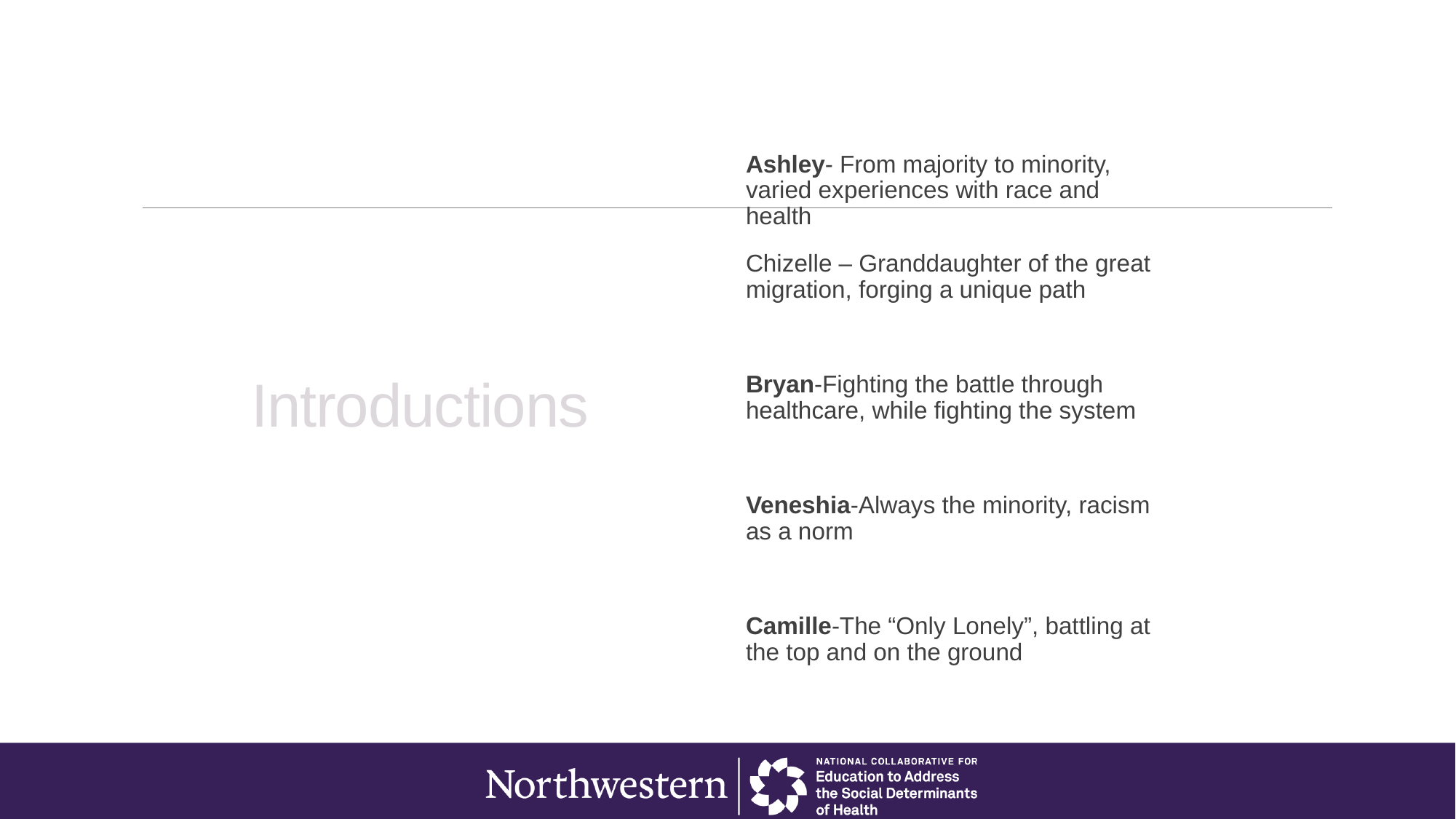

# Introductions
Ashley- From majority to minority, varied experiences with race and health
Chizelle – Granddaughter of the great migration, forging a unique path

Bryan-Fighting the battle through healthcare, while fighting the system

Veneshia-Always the minority, racism as a norm

Camille-The “Only Lonely”, battling at the top and on the ground